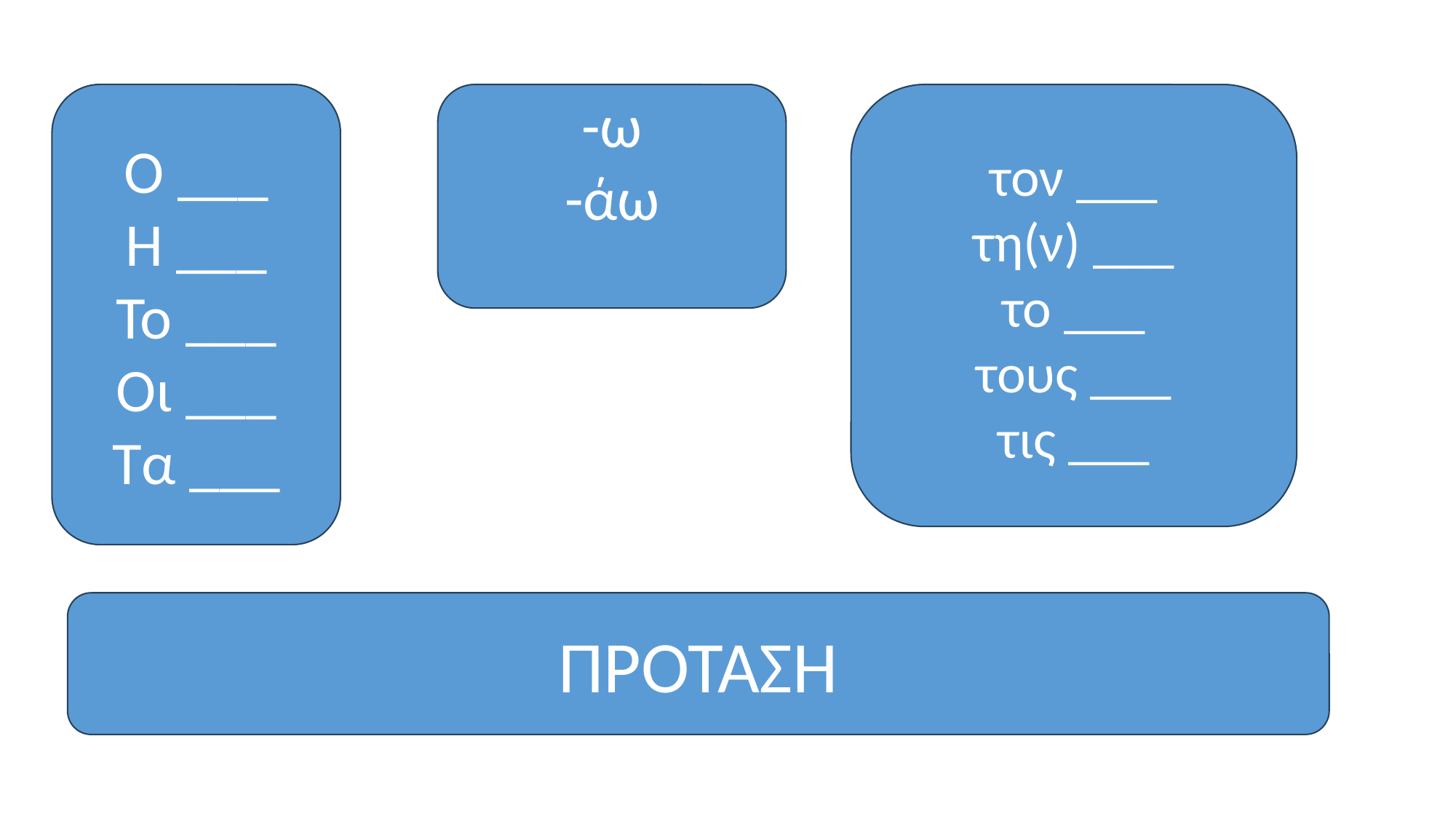

-ω
-άω

τον ___
τη(ν) ___
το ___
τους ___
τις ___
Ο ___
Η ___
Το ___
Οι ___
Τα ___
ΠΡΟΤΑΣΗ